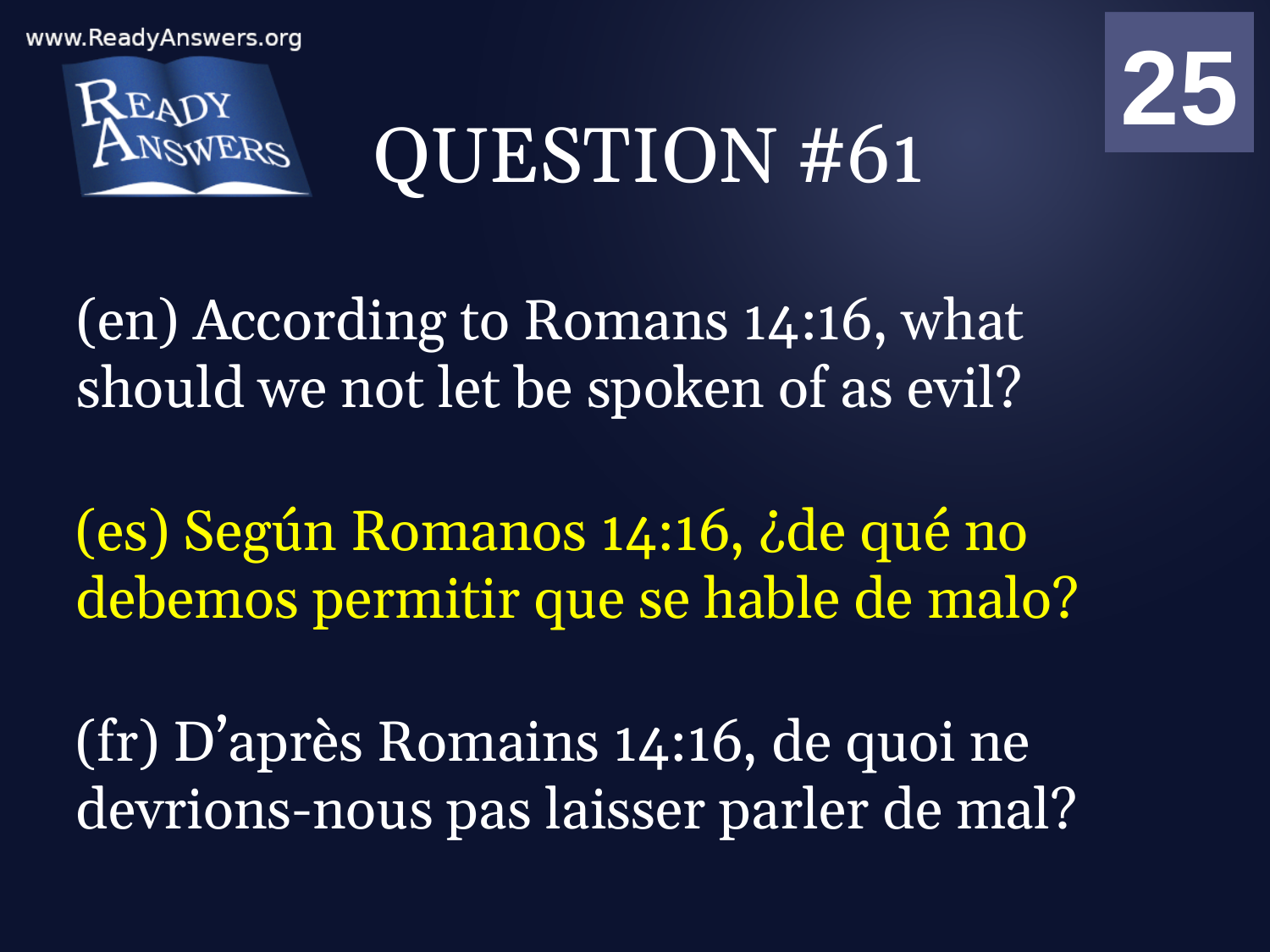

01
02
03
04
05
06
07
08
09
10
11
12
13
14
15
16
17
18
19
20
21
22
23
24
25
00
# QUESTION #61
(en) According to Romans 14:16, what should we not let be spoken of as evil?
(es) Según Romanos 14:16, ¿de qué no debemos permitir que se hable de malo?
(fr) D’après Romains 14:16, de quoi ne devrions-nous pas laisser parler de mal?